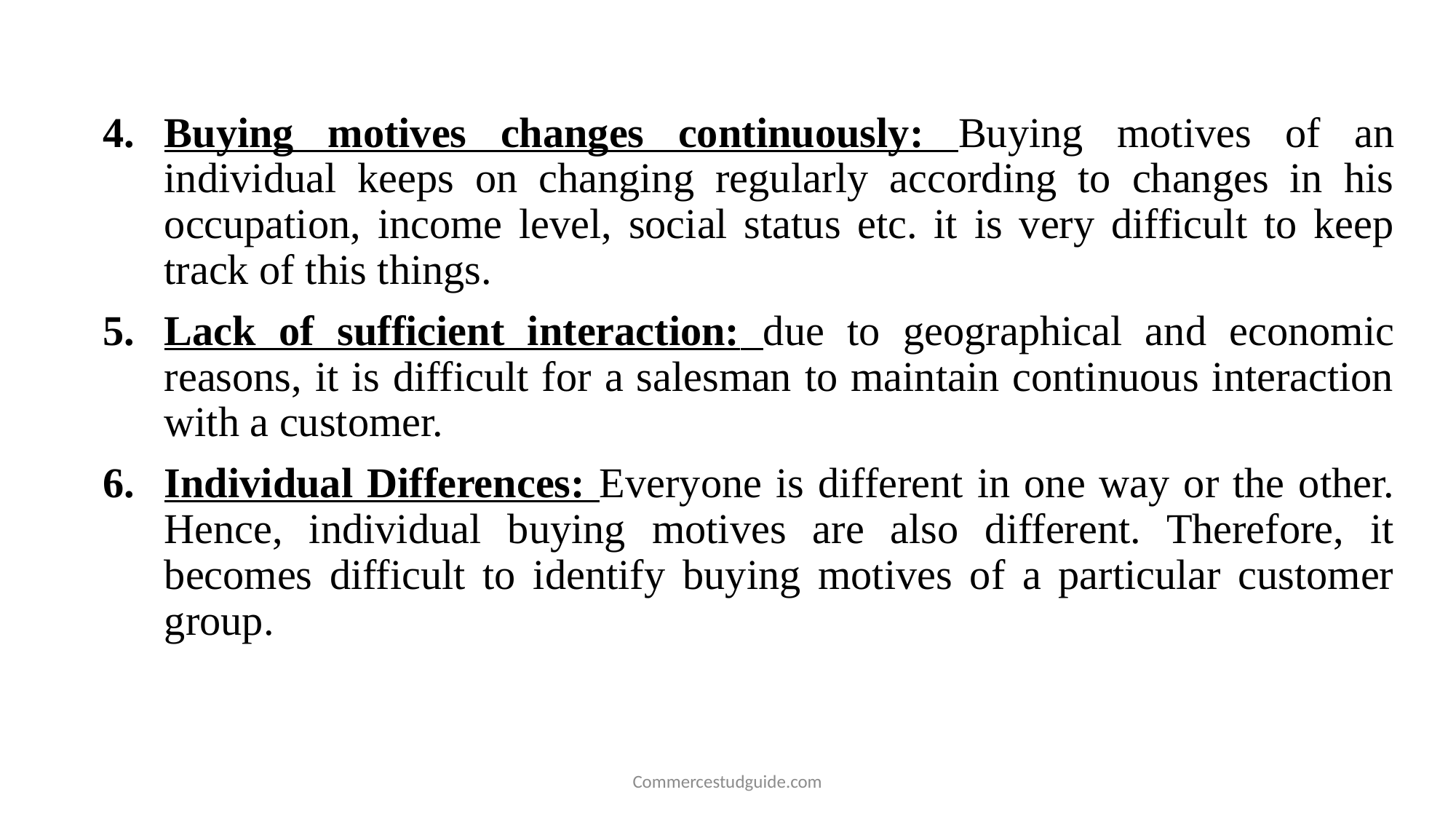

Buying motives changes continuously: Buying motives of an individual keeps on changing regularly according to changes in his occupation, income level, social status etc. it is very difficult to keep track of this things.
Lack of sufficient interaction: due to geographical and economic reasons, it is difficult for a salesman to maintain continuous interaction with a customer.
Individual Differences: Everyone is different in one way or the other. Hence, individual buying motives are also different. Therefore, it becomes difficult to identify buying motives of a particular customer group.

Commercestudguide.com